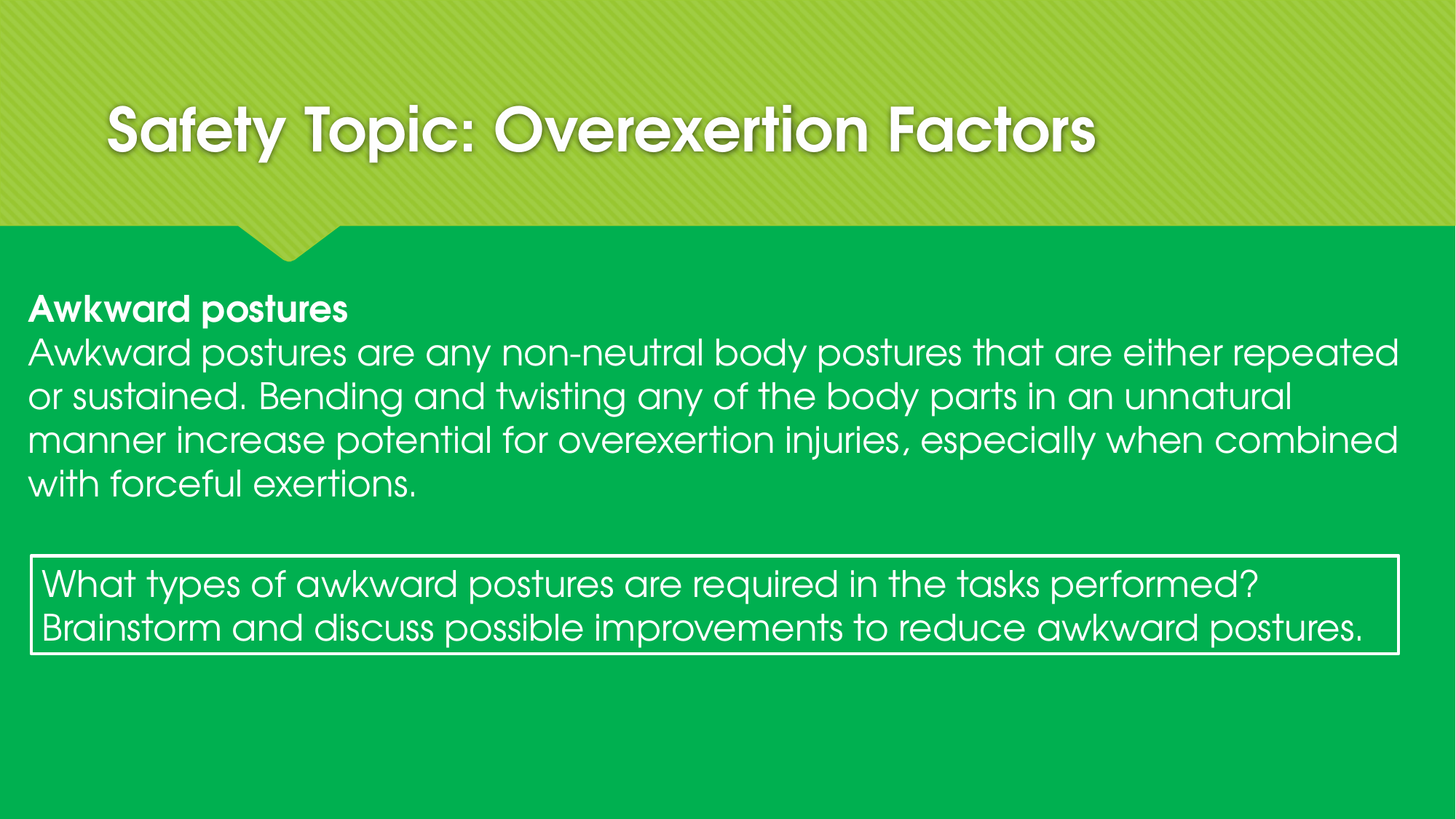

# Safety Topic: Overexertion Factors
Awkward postures
Awkward postures are any non-neutral body postures that are either repeated or sustained. Bending and twisting any of the body parts in an unnatural manner increase potential for overexertion injuries, especially when combined with forceful exertions.
What types of awkward postures are required in the tasks performed?
Brainstorm and discuss possible improvements to reduce awkward postures.